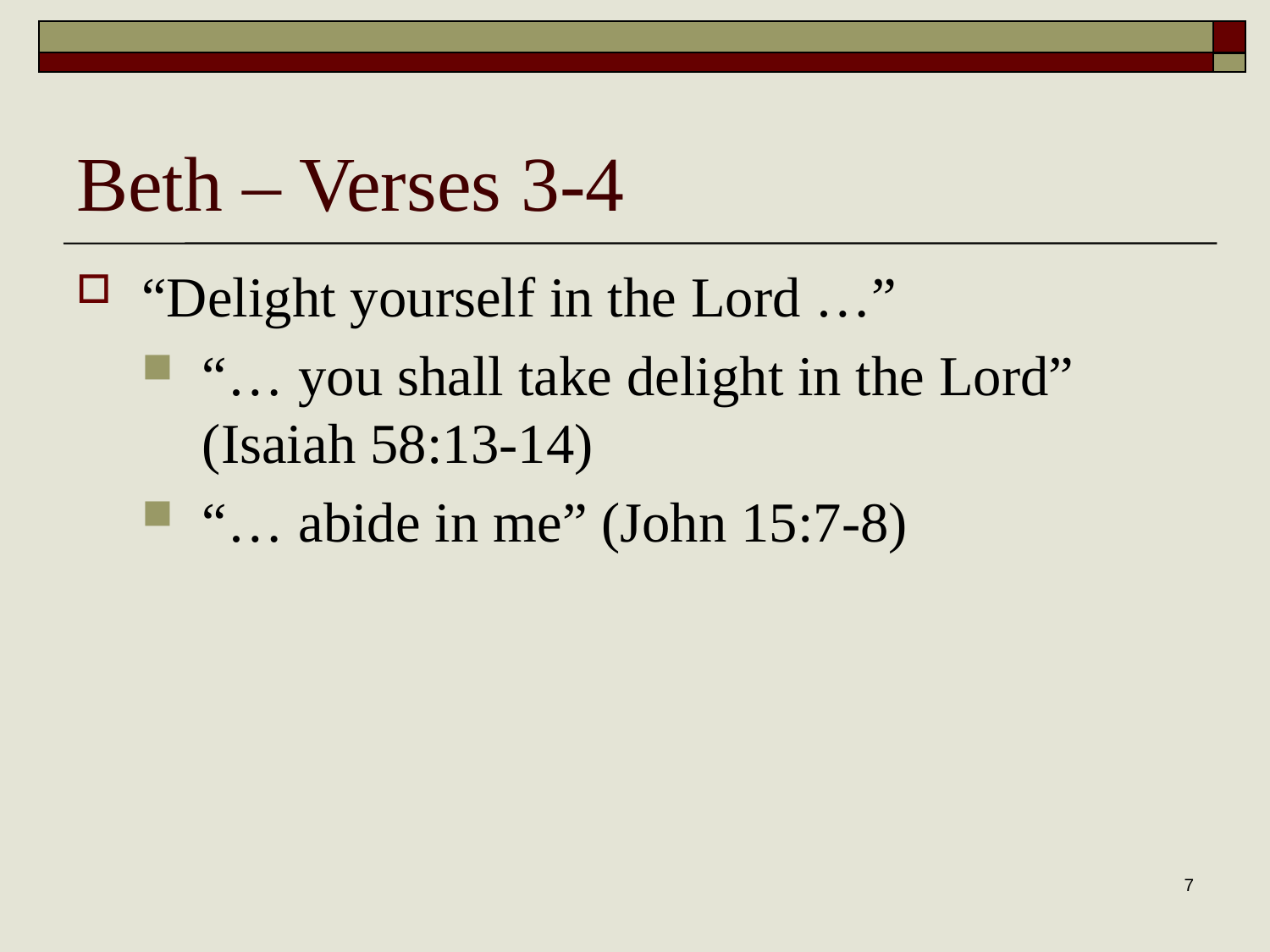

# Beth – Verses 3-4
“Delight yourself in the Lord …”
“… you shall take delight in the Lord” (Isaiah 58:13-14)
“… abide in me” (John 15:7-8)
7